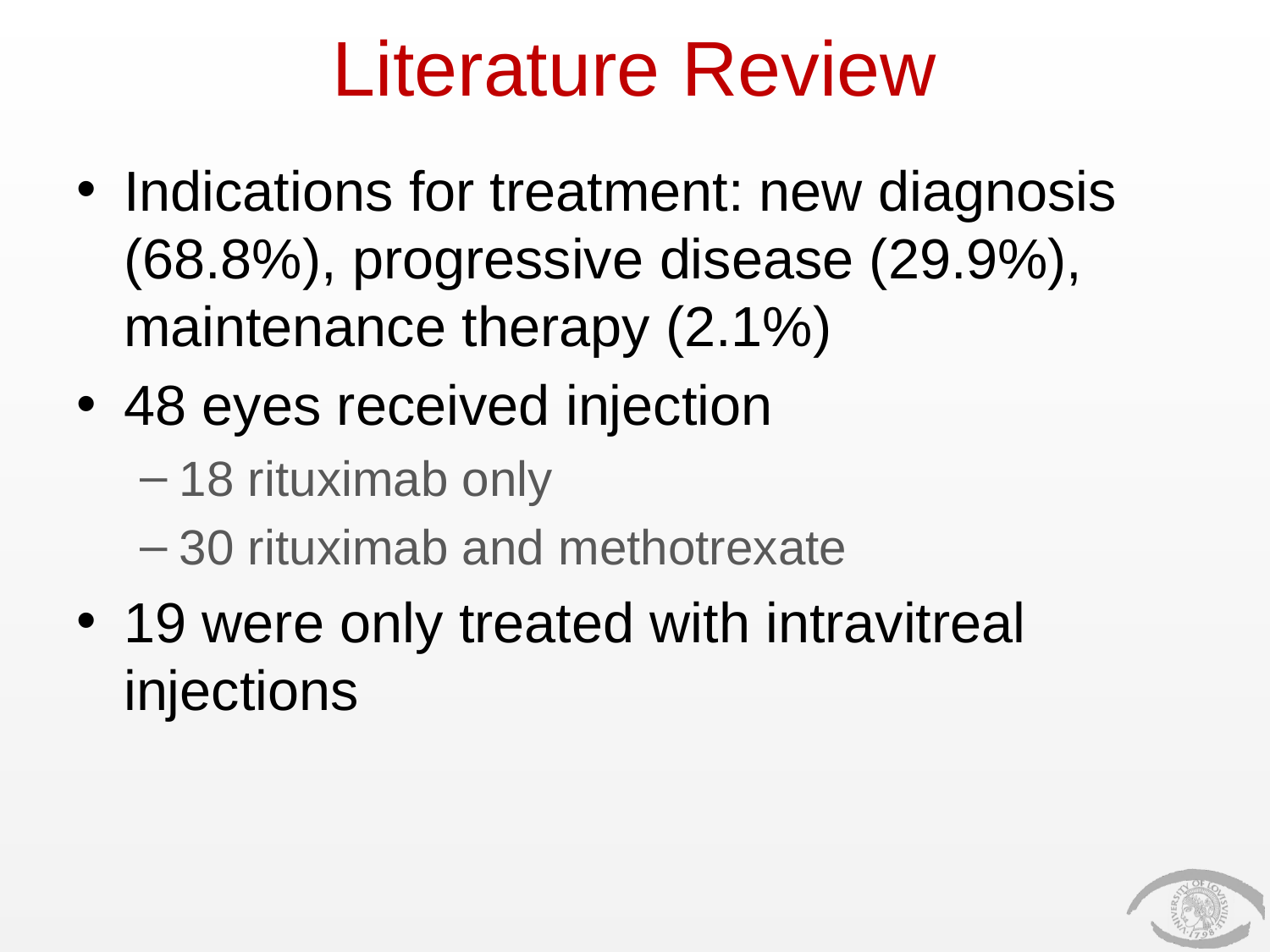

# Literature Review
Indications for treatment: new diagnosis (68.8%), progressive disease (29.9%), maintenance therapy (2.1%)
48 eyes received injection
18 rituximab only
30 rituximab and methotrexate
19 were only treated with intravitreal injections